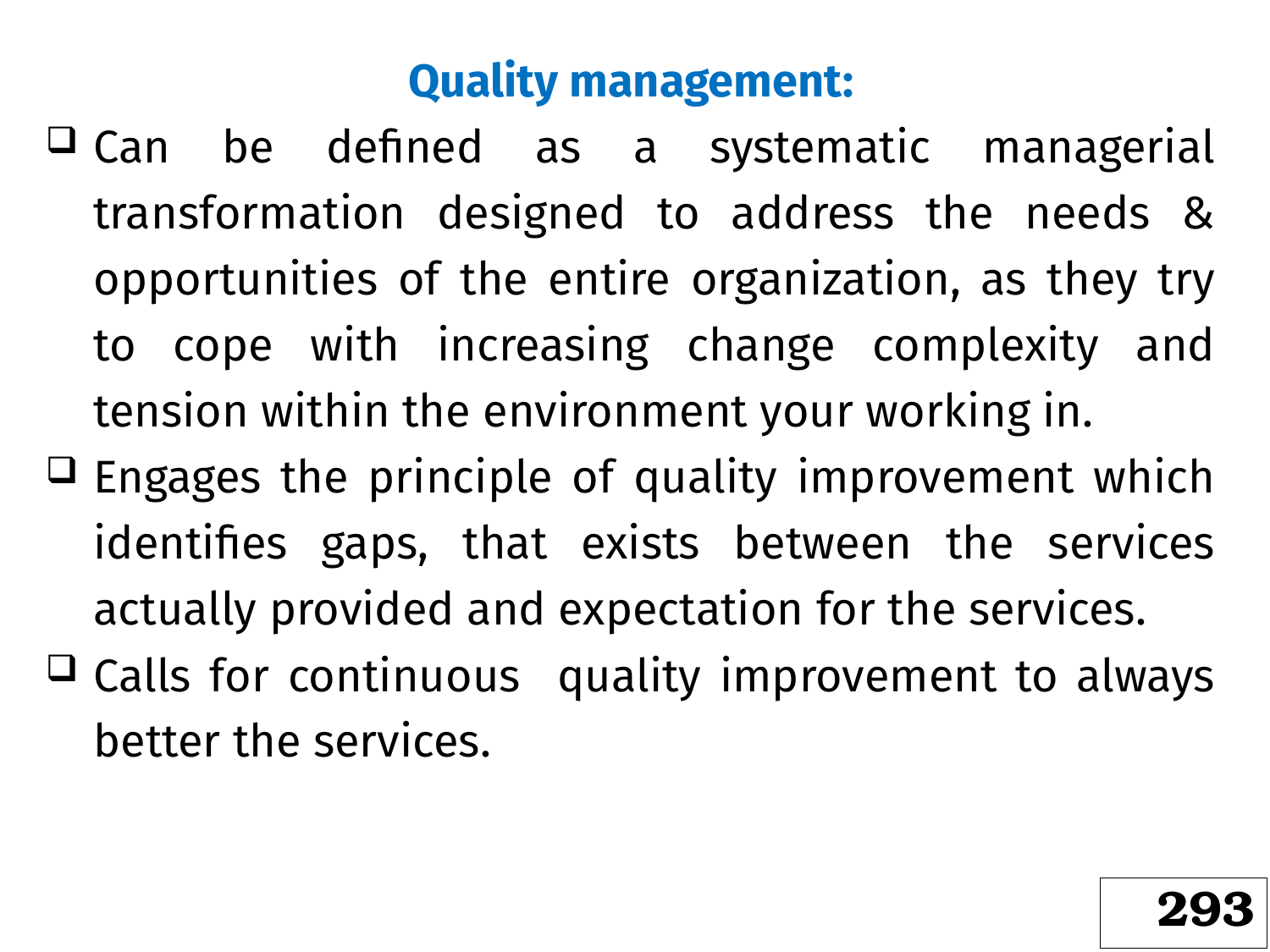

Quality management:
Can be defined as a systematic managerial transformation designed to address the needs & opportunities of the entire organization, as they try to cope with increasing change complexity and tension within the environment your working in.
Engages the principle of quality improvement which identifies gaps, that exists between the services actually provided and expectation for the services.
Calls for continuous  quality improvement to always better the services.

293